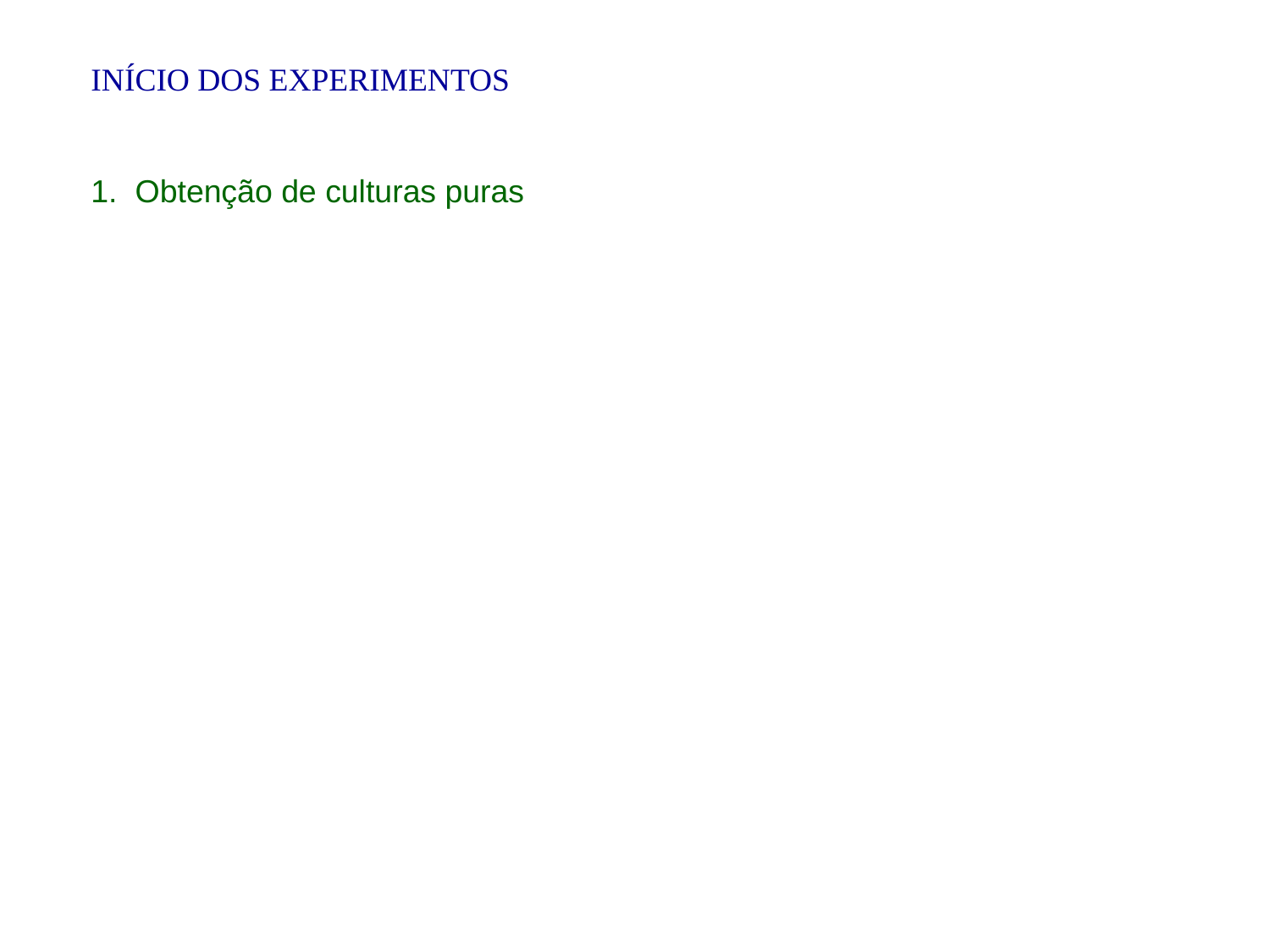

INÍCIO DOS EXPERIMENTOS

1.  Obtenção de culturas puras